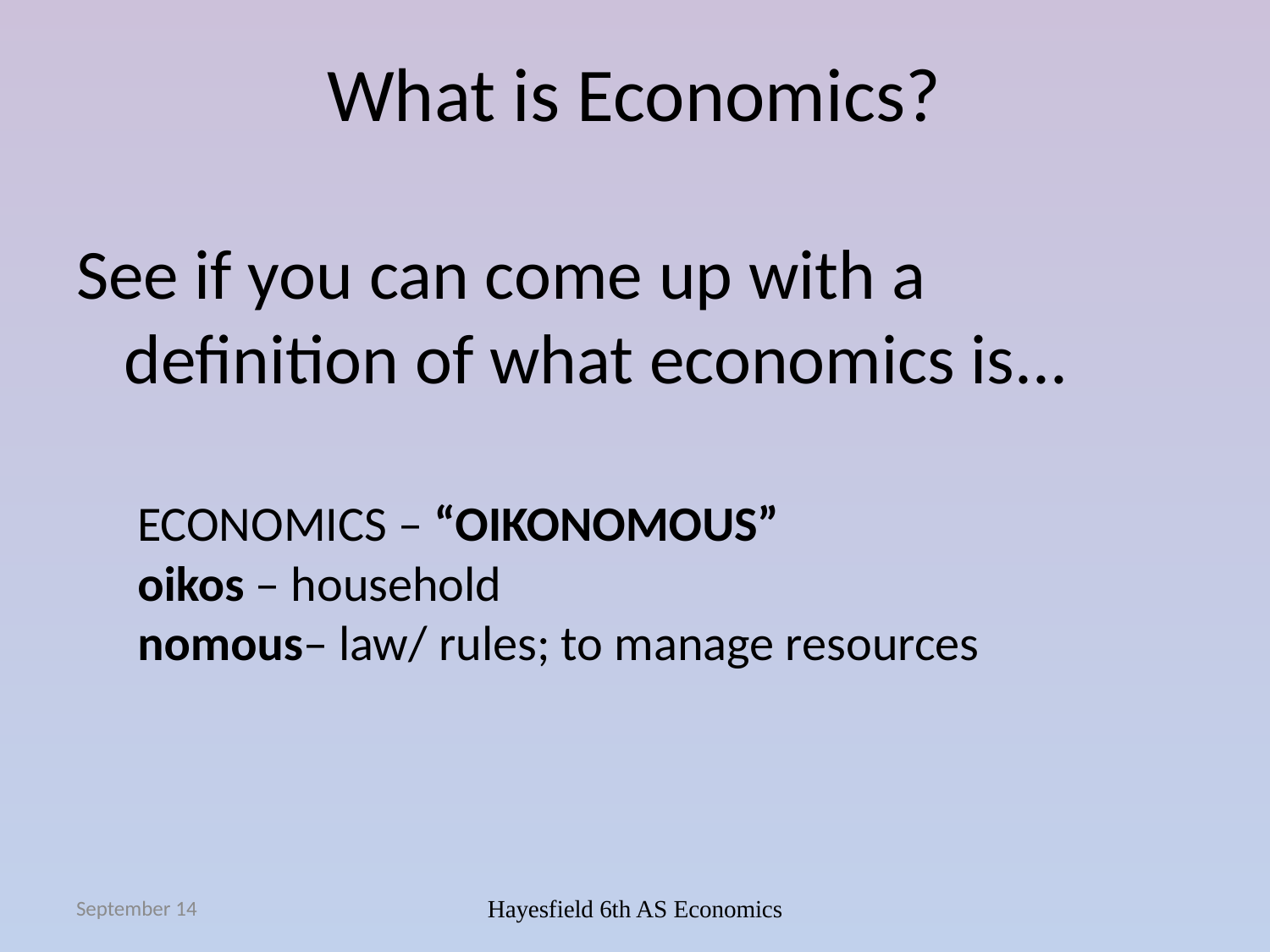

# What is Economics?
See if you can come up with a definition of what economics is...
ECONOMICS – “OIKONOMOUS”
oikos – household
nomous– law/ rules; to manage resources
September 14
Hayesfield 6th AS Economics